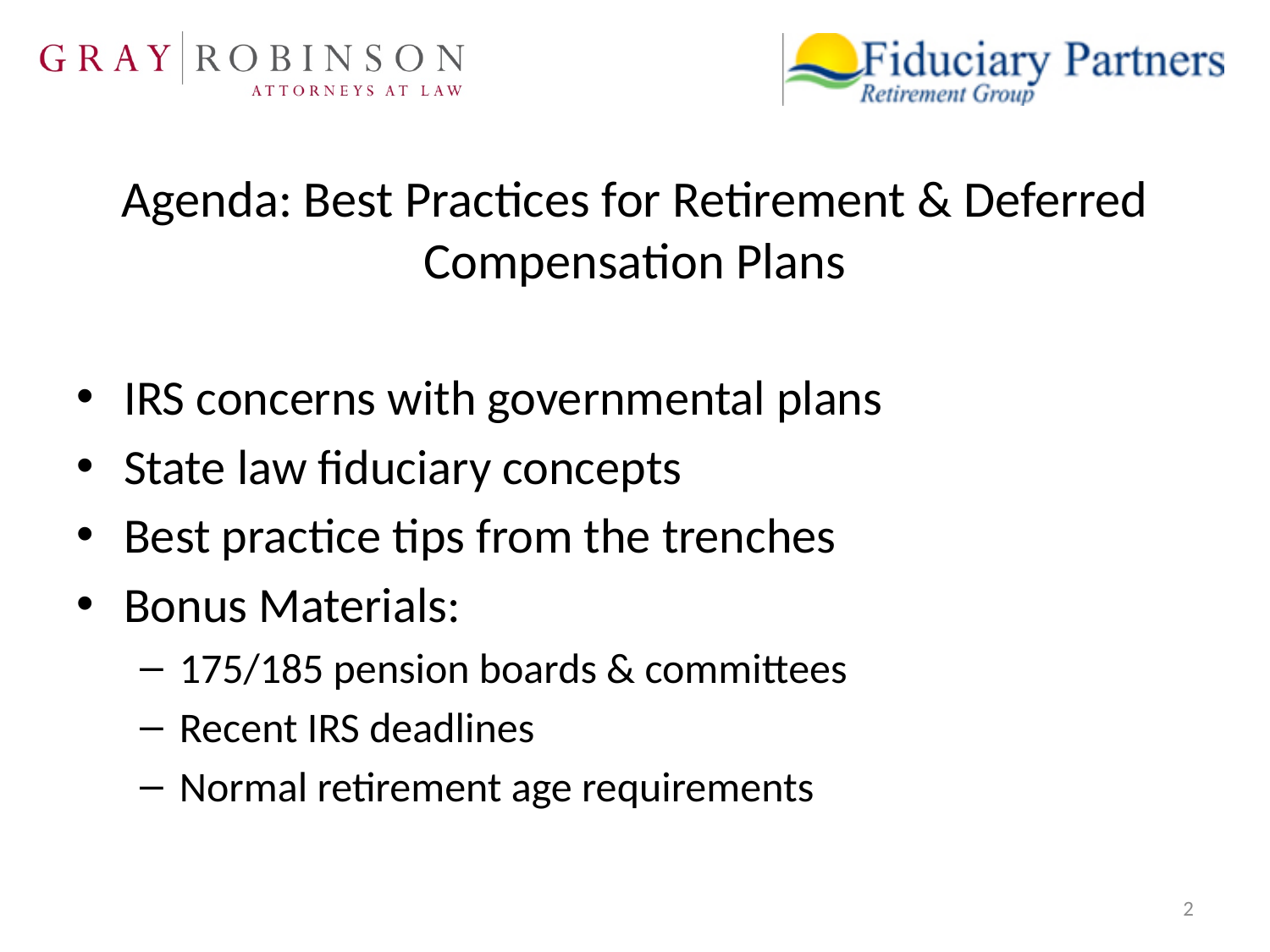

# Agenda: Best Practices for Retirement & Deferred Compensation Plans
IRS concerns with governmental plans
State law fiduciary concepts
Best practice tips from the trenches
Bonus Materials:
175/185 pension boards & committees
Recent IRS deadlines
Normal retirement age requirements

2